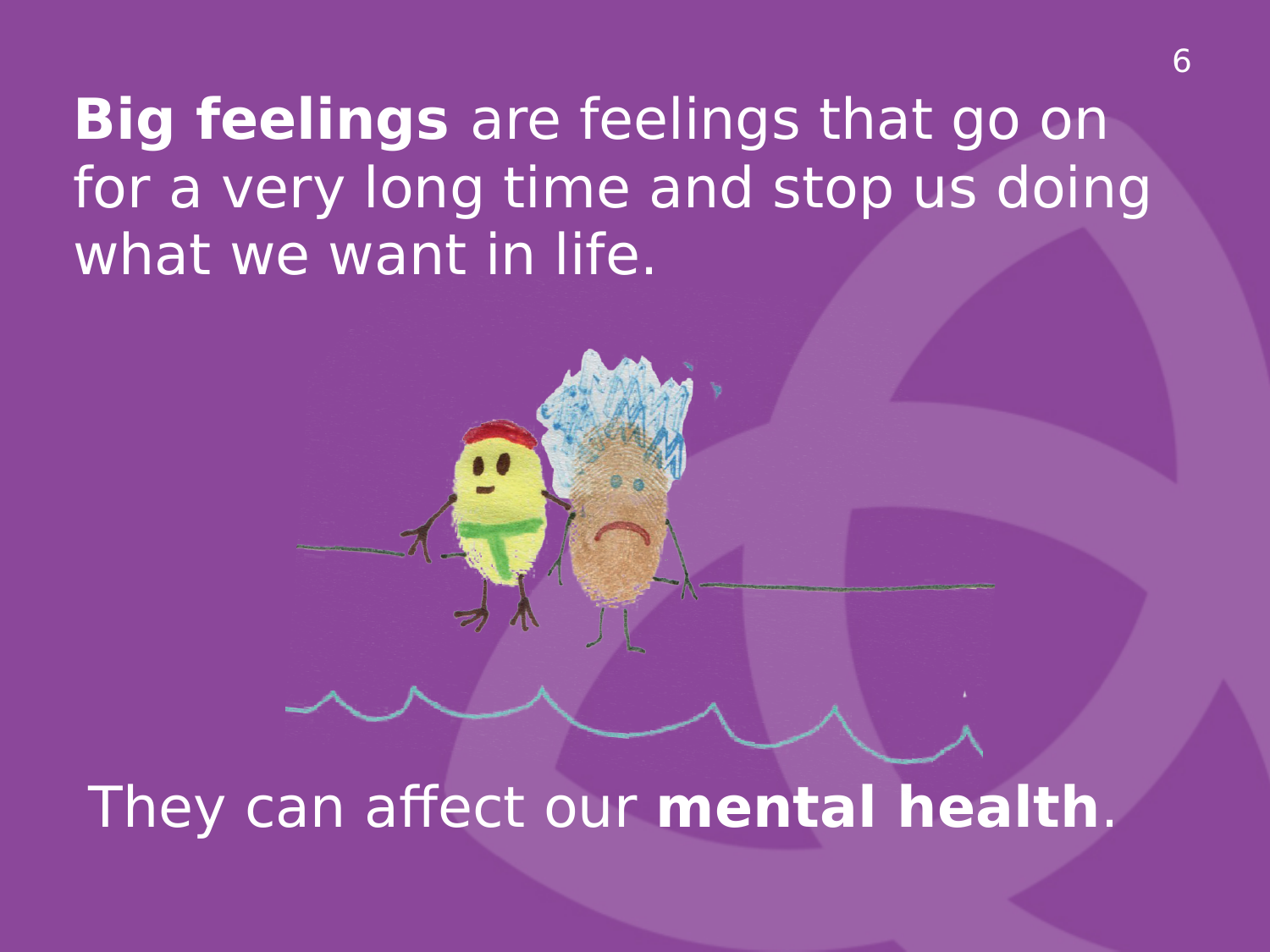

6
# Big feelings are feelings that go on for a very long time and stop us doing what we want in life.

They can affect our mental health.